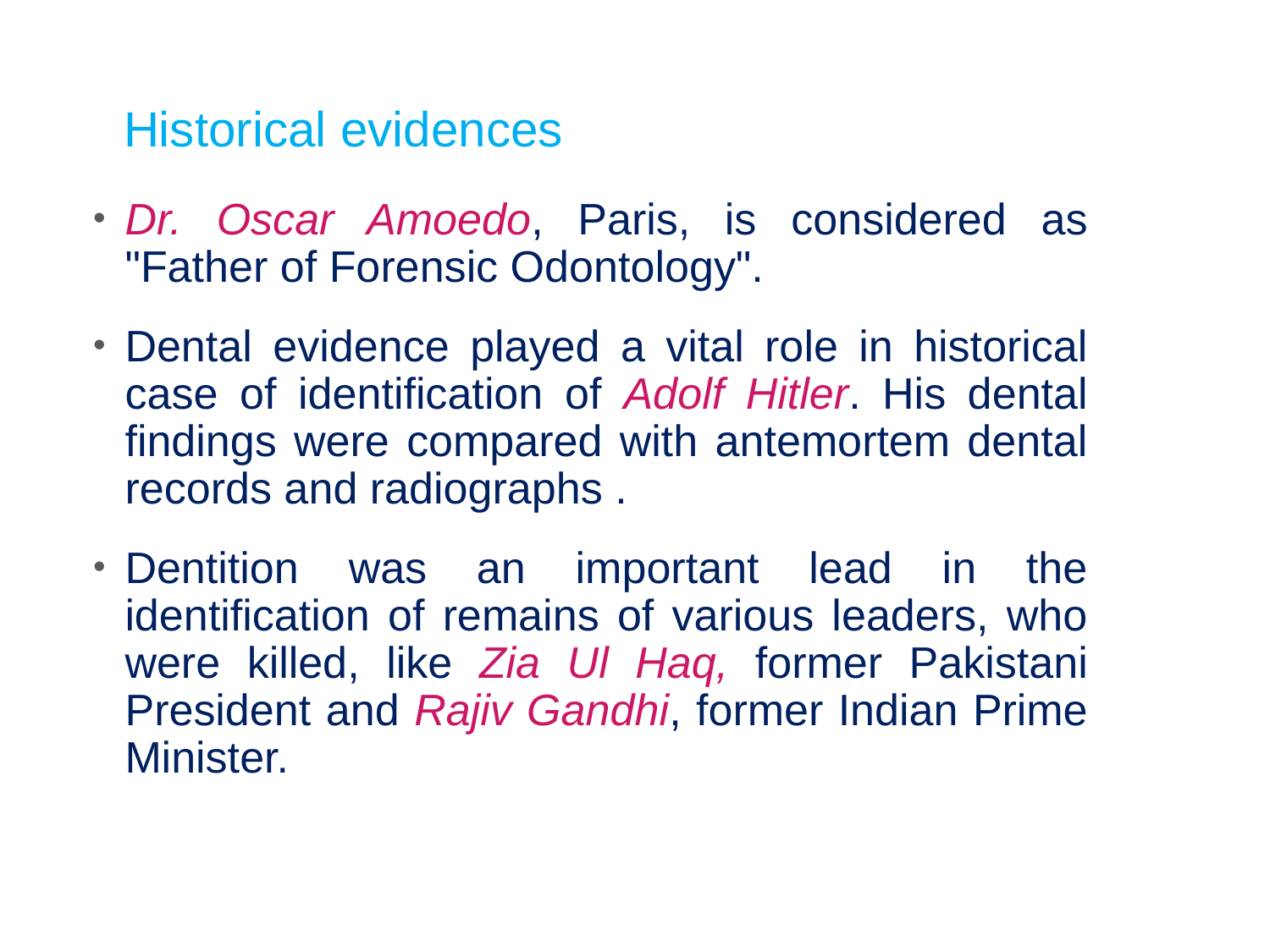

# Historical evidences
Dr. Oscar Amoedo, Paris, is considered as "Father of Forensic Odontology".
Dental evidence played a vital role in historical case of identification of Adolf Hitler. His dental findings were compared with antemortem dental records and radiographs .
Dentition was an important lead in the identification of remains of various leaders, who were killed, like Zia Ul Haq, former Pakistani President and Rajiv Gandhi, former Indian Prime Minister.